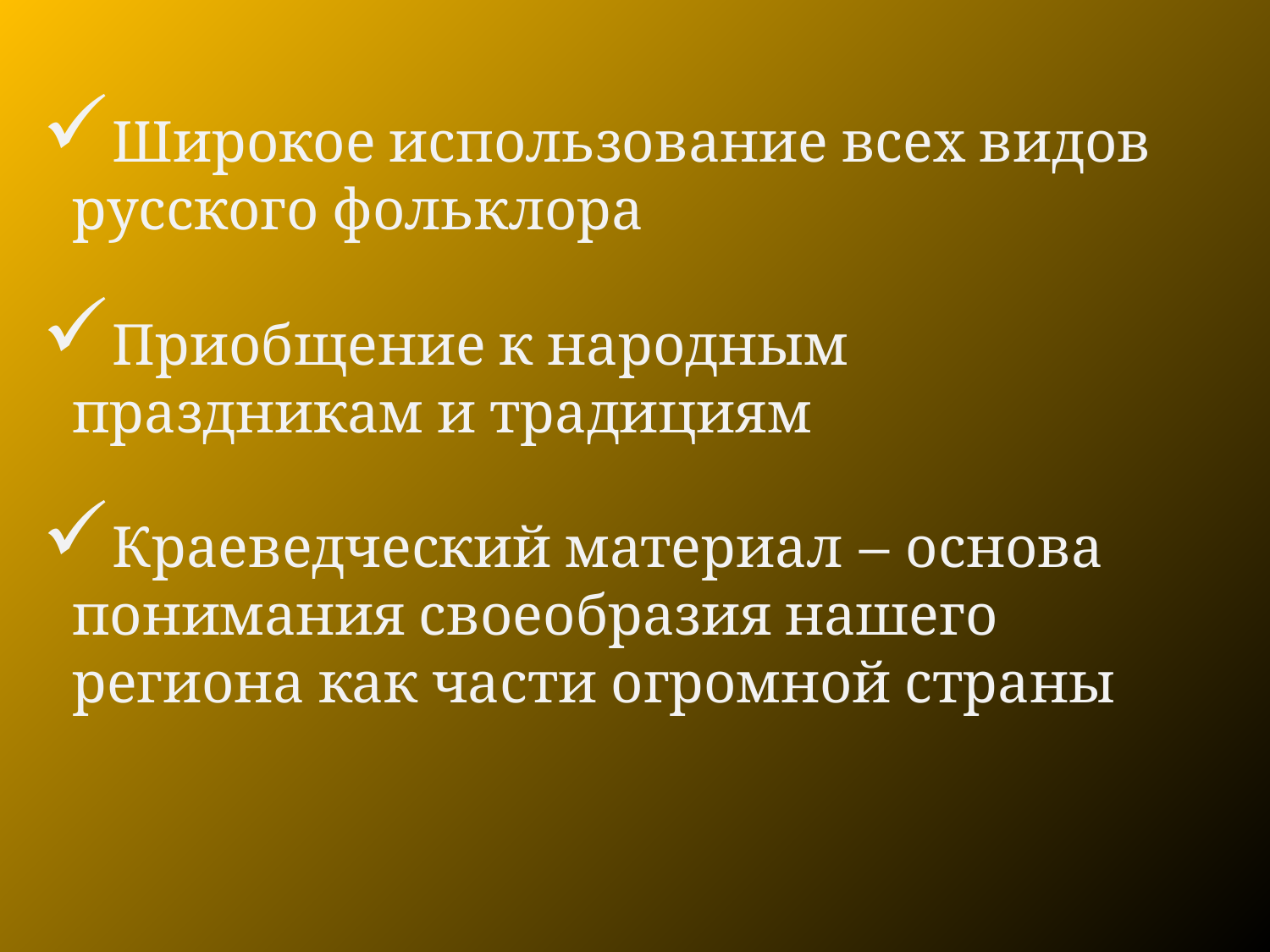

Широкое использование всех видов русского фольклора

Приобщение к народным праздникам и традициям

Краеведческий материал – основа понимания своеобразия нашего региона как части огромной страны